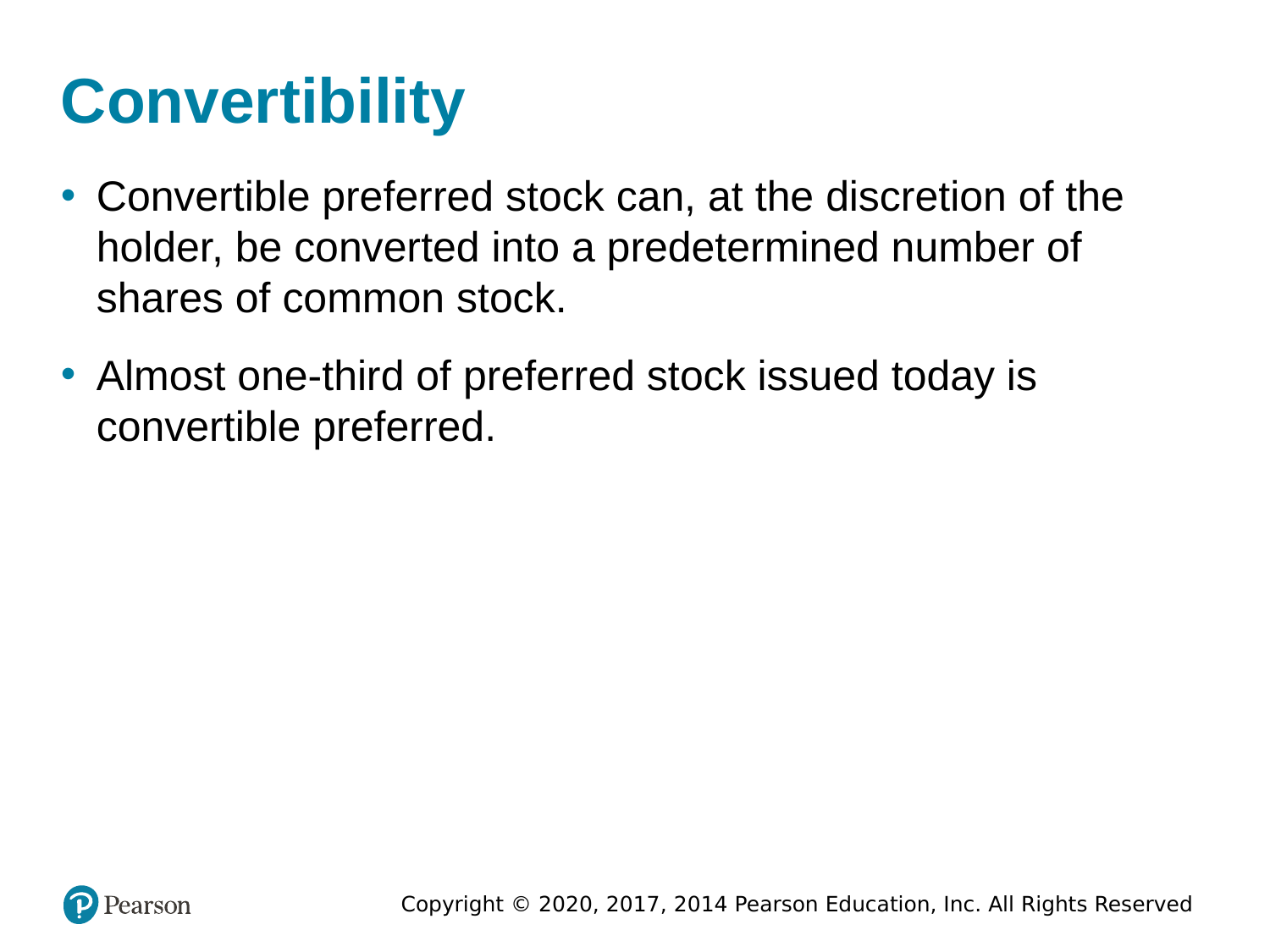

# Convertibility
Convertible preferred stock can, at the discretion of the holder, be converted into a predetermined number of shares of common stock.
Almost one-third of preferred stock issued today is convertible preferred.